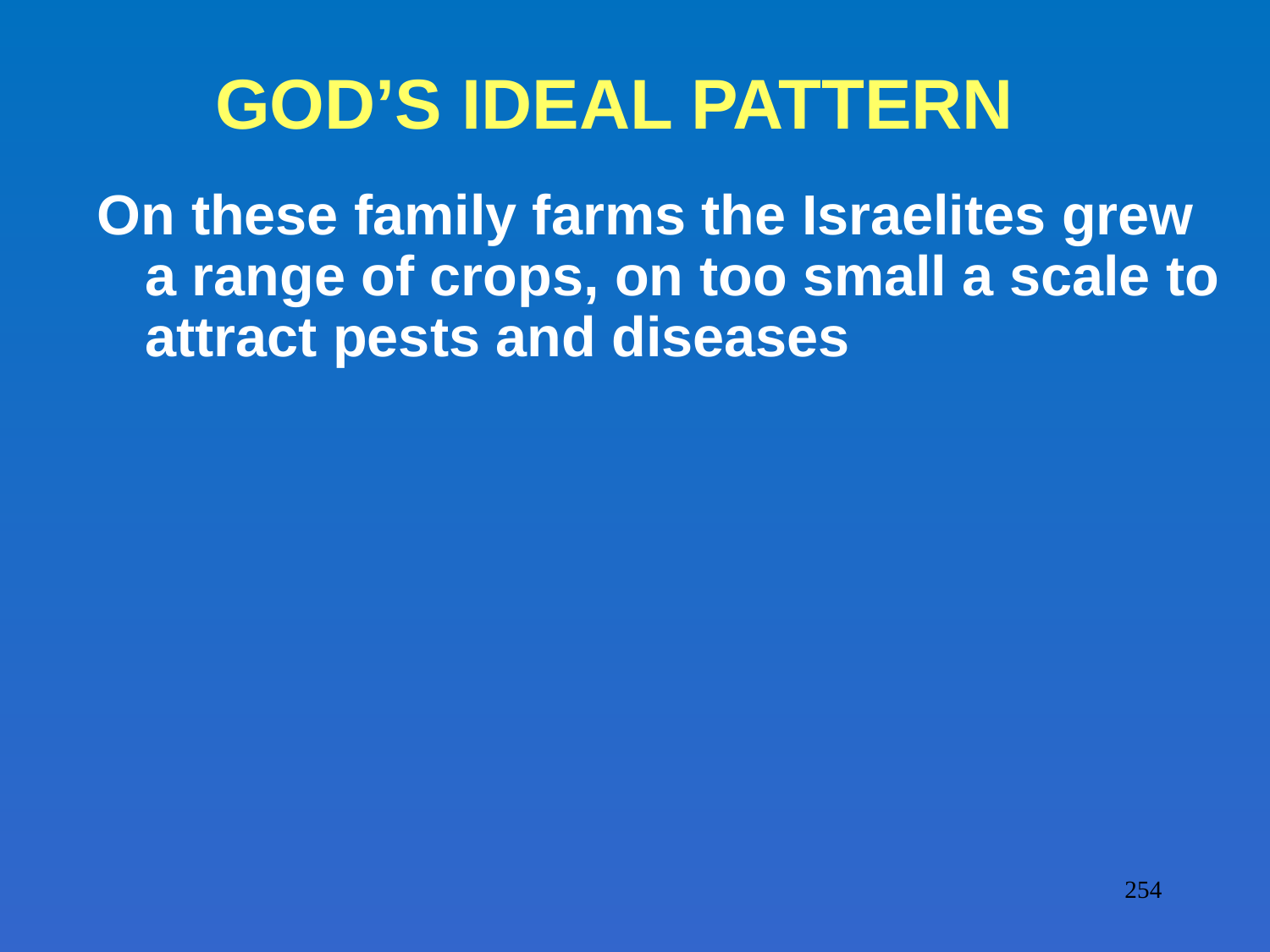

# GOD’S IDEAL PATTERN
On these family farms the Israelites grew a range of crops, on too small a scale to attract pests and diseases

254